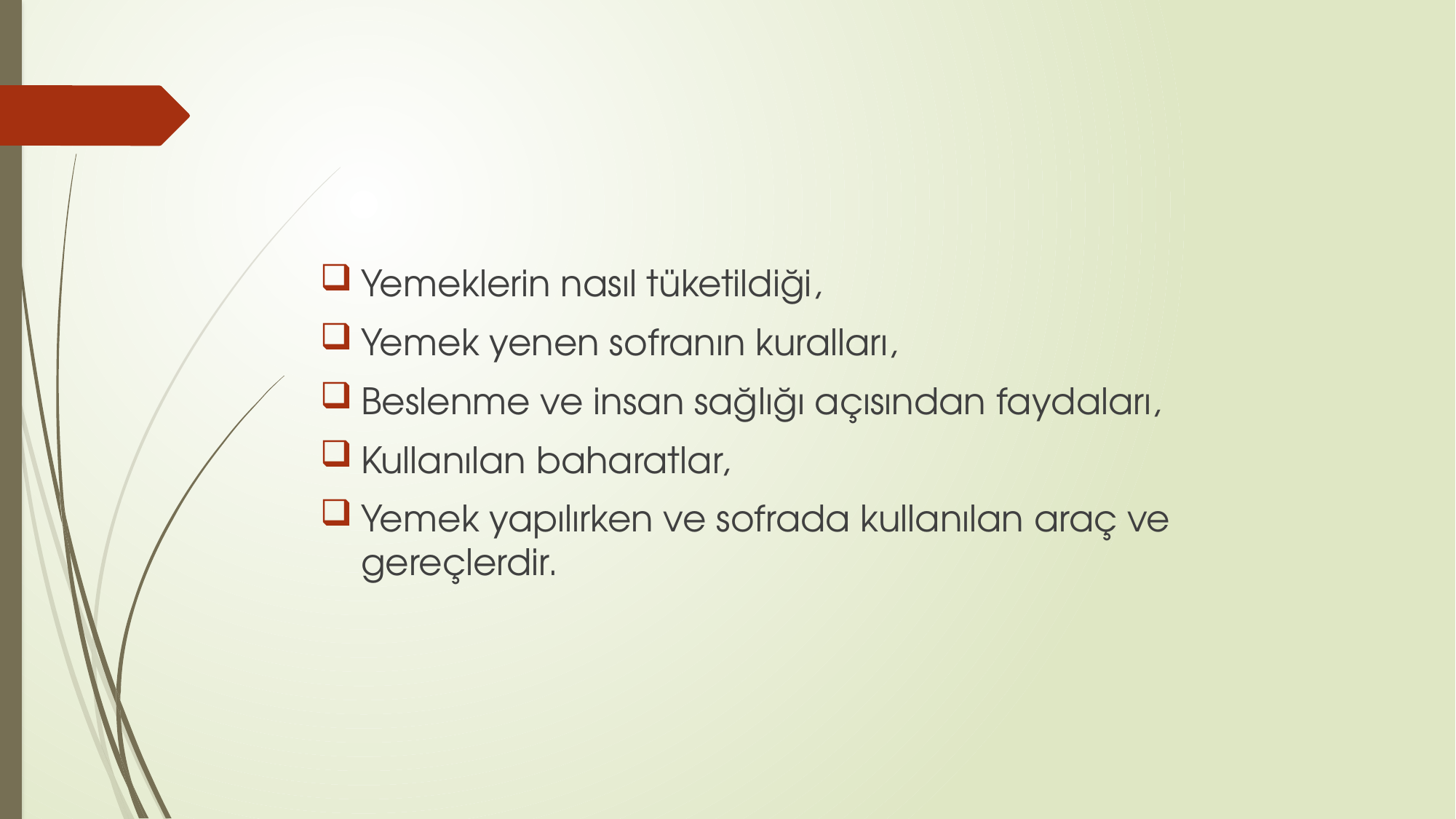

#
Yemeklerin nasıl tüketildiği,
Yemek yenen sofranın kuralları,
Beslenme ve insan sağlığı açısından faydaları,
Kullanılan baharatlar,
Yemek yapılırken ve sofrada kullanılan araç ve gereçlerdir.